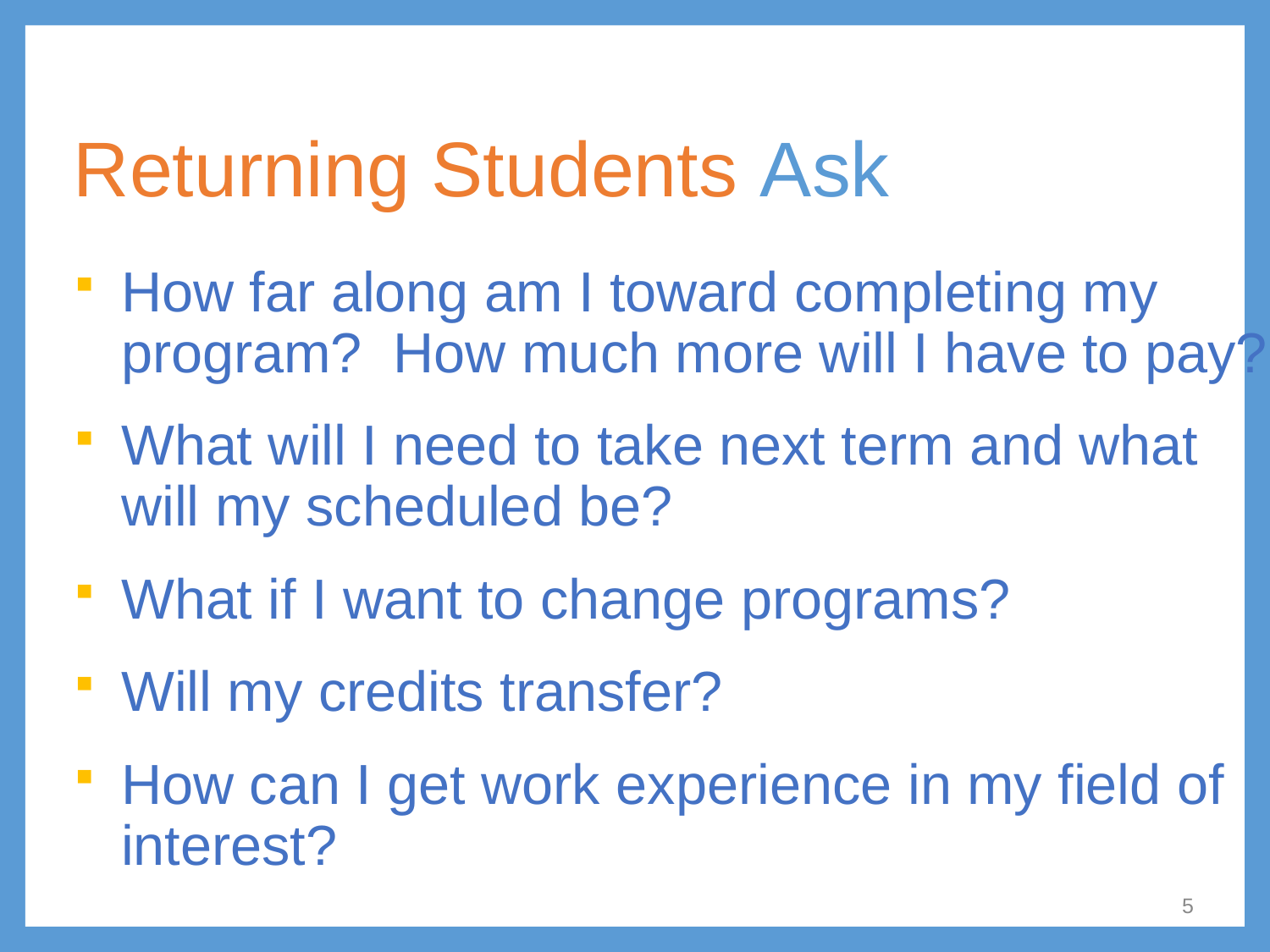

Returning Students Ask
How far along am I toward completing my program?  How much more will I have to pay?
What will I need to take next term and what will my scheduled be?
What if I want to change programs?
Will my credits transfer?
How can I get work experience in my field of interest?
5